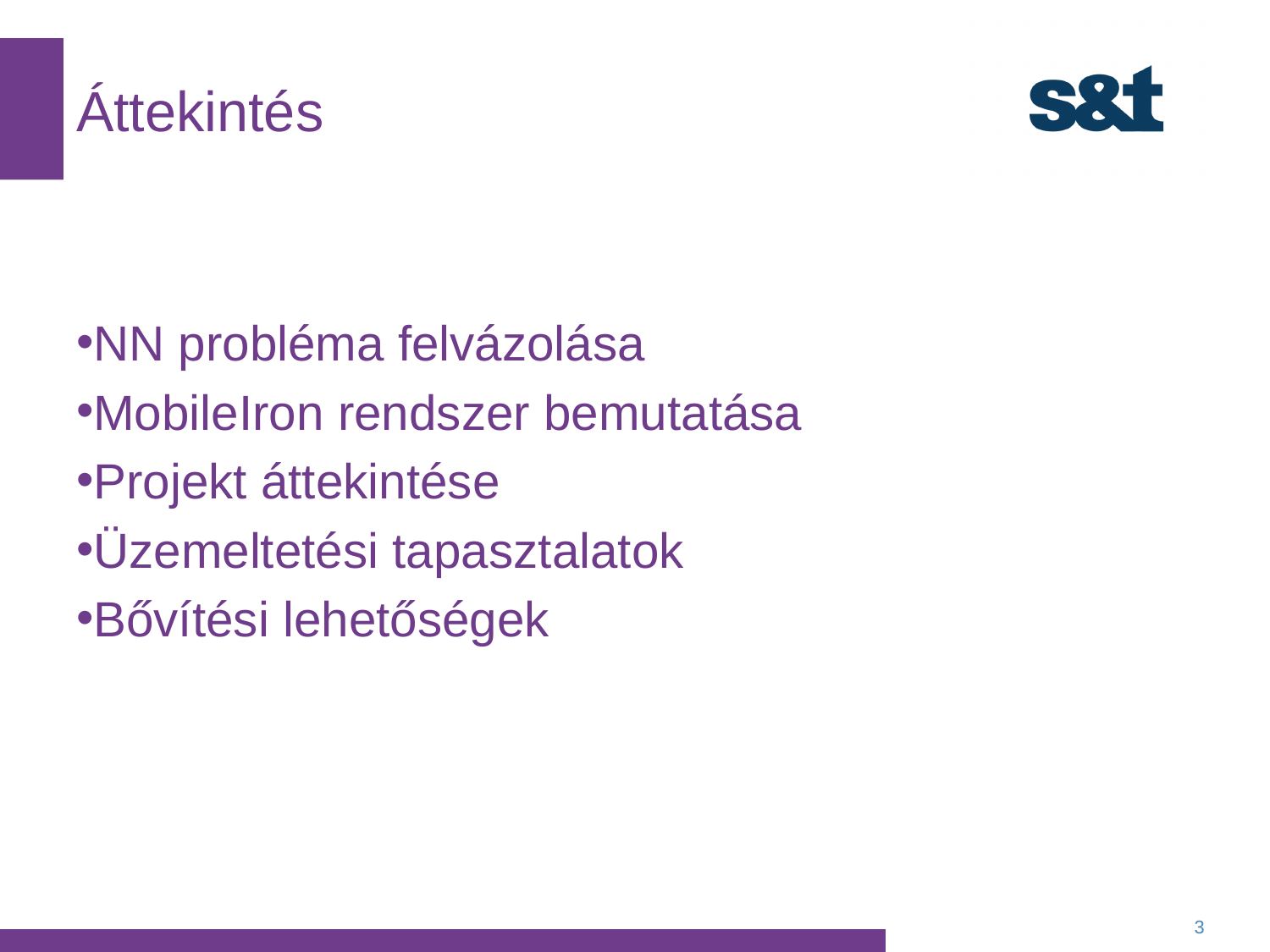

# Áttekintés

NN probléma felvázolása
MobileIron rendszer bemutatása
Projekt áttekintése
Üzemeltetési tapasztalatok
Bővítési lehetőségek

3